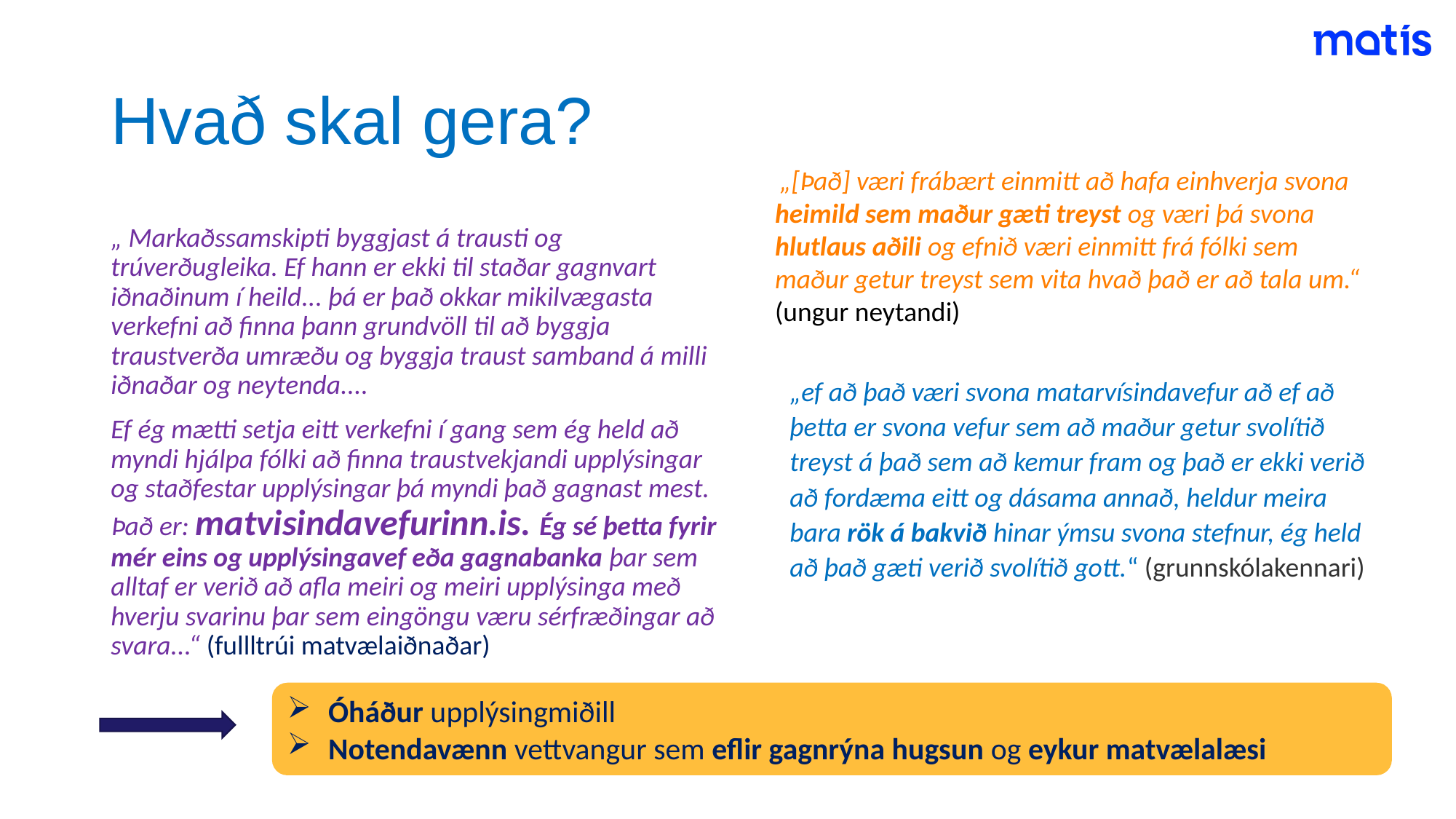

# Hvað skal gera?
 „[Það] væri frábært einmitt að hafa einhverja svona heimild sem maður gæti treyst og væri þá svona hlutlaus aðili og efnið væri einmitt frá fólki sem maður getur treyst sem vita hvað það er að tala um.“ (ungur neytandi)
„ Markaðssamskipti byggjast á trausti og trúverðugleika. Ef hann er ekki til staðar gagnvart iðnaðinum í heild... þá er það okkar mikilvægasta verkefni að finna þann grundvöll til að byggja traustverða umræðu og byggja traust samband á milli iðnaðar og neytenda....
Ef ég mætti setja eitt verkefni í gang sem ég held að myndi hjálpa fólki að finna traustvekjandi upplýsingar og staðfestar upplýsingar þá myndi það gagnast mest. Það er: matvisindavefurinn.is. Ég sé þetta fyrir mér eins og upplýsingavef eða gagnabanka þar sem alltaf er verið að afla meiri og meiri upplýsinga með hverju svarinu þar sem eingöngu væru sérfræðingar að svara...“ (fullltrúi matvælaiðnaðar)
„ef að það væri svona matarvísindavefur að ef að þetta er svona vefur sem að maður getur svolítið treyst á það sem að kemur fram og það er ekki verið að fordæma eitt og dásama annað, heldur meira bara rök á bakvið hinar ýmsu svona stefnur, ég held að það gæti verið svolítið gott.“ (grunnskólakennari)
Óháður upplýsingmiðill
Notendavænn vettvangur sem eflir gagnrýna hugsun og eykur matvælalæsi